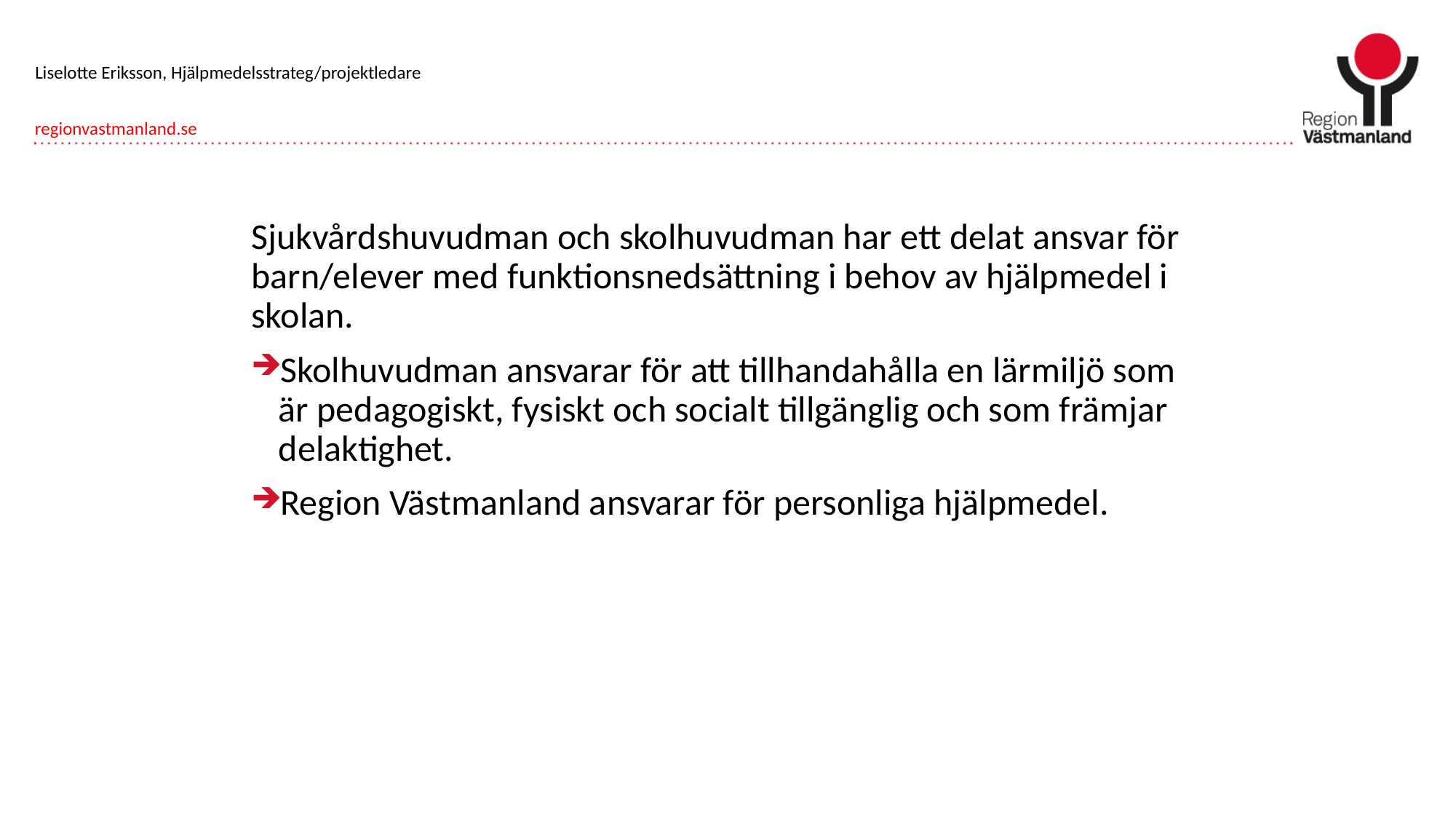

Liselotte Eriksson, Hjälpmedelsstrateg/projektledare
Sjukvårdshuvudman och skolhuvudman har ett delat ansvar för barn/elever med funktionsnedsättning i behov av hjälpmedel i skolan.
Skolhuvudman ansvarar för att tillhandahålla en lärmiljö som är pedagogiskt, fysiskt och socialt tillgänglig och som främjar delaktighet.
Region Västmanland ansvarar för personliga hjälpmedel.